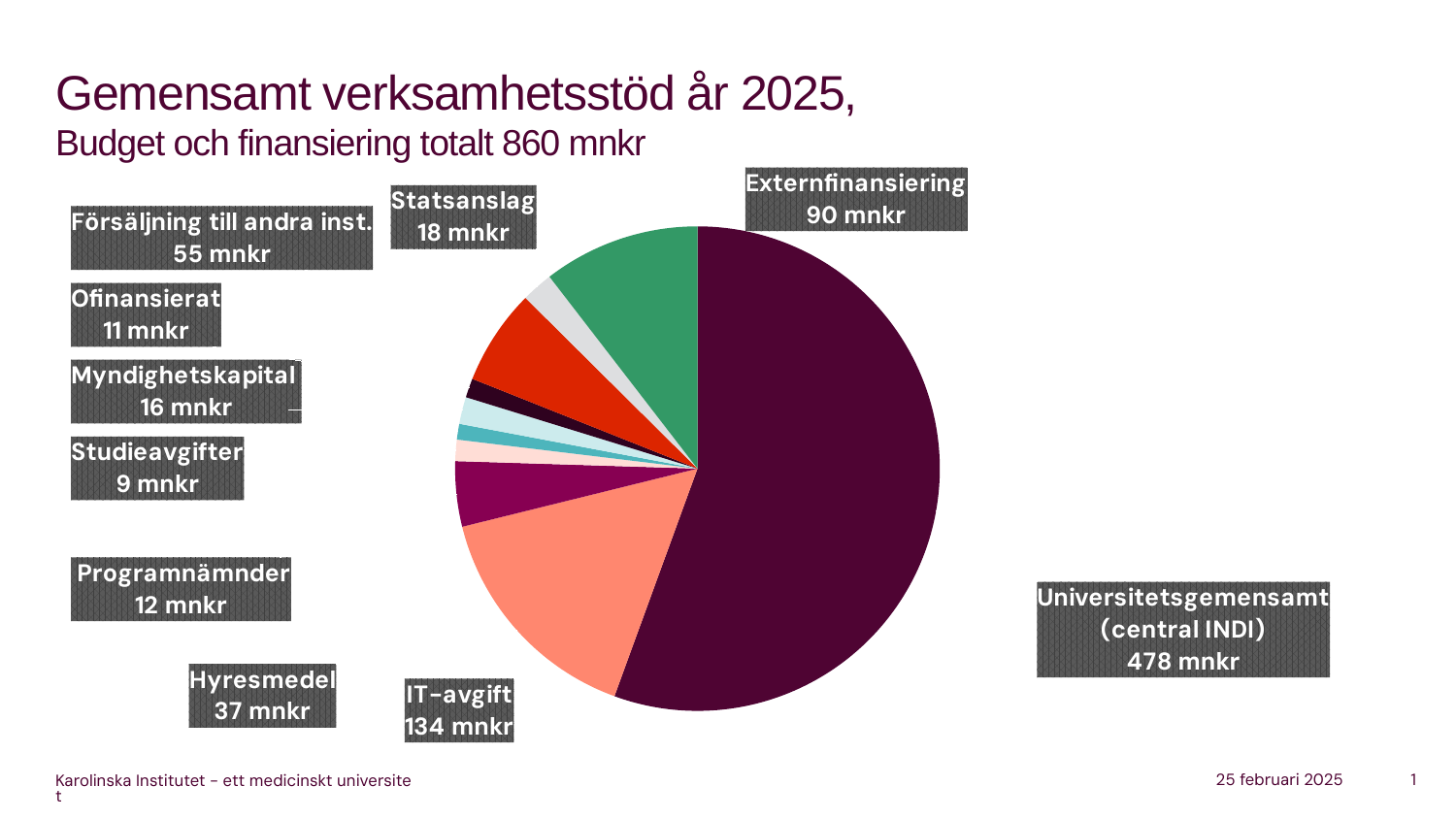

# Gemensamt verksamhetsstöd år 2025, Budget och finansiering totalt 860 mnkr

### Chart

| Category |  |
|---|---|
| Universitetsgemensamt (central INDI) | 478.021 |
| IT-avgift | 133.954 |
| Hyresmedel | 37.437 |
|  Programnämnder | 12.261 |
| Studieavgifter | 9.007 |
| Myndighetskapital  | 15.5 |
| Ofinansierat | 10.988 |
| Försäljning till andra inst. | 55.064 |
| Statsanslag | 18.124 |
| Externfinansiering | 89.906 |

### Chart

| Category |
|---|
25 februari 2025
1
Karolinska Institutet - ett medicinskt universitet